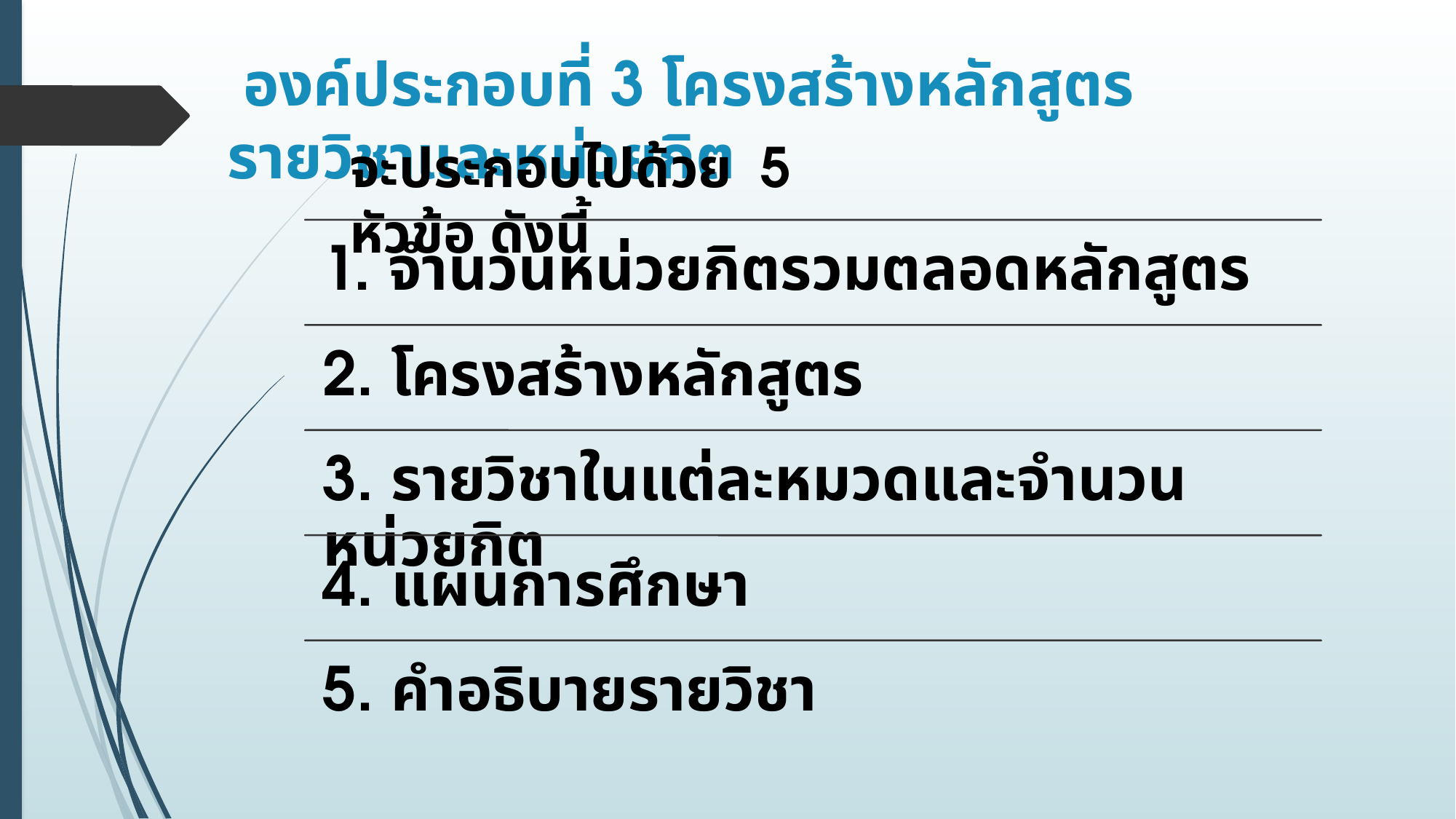

# องค์ประกอบที่ 3 โครงสร้างหลักสูตร รายวิชาและหน่วยกิต
จะประกอบไปด้วย  5  หัวข้อ ดังนี้
1. จำนวนหน่วยกิตรวมตลอดหลักสูตร
2. โครงสร้างหลักสูตร
3. รายวิชาในแต่ละหมวดและจำนวนหน่วยกิต
4. แผนการศึกษา
5. คำอธิบายรายวิชา